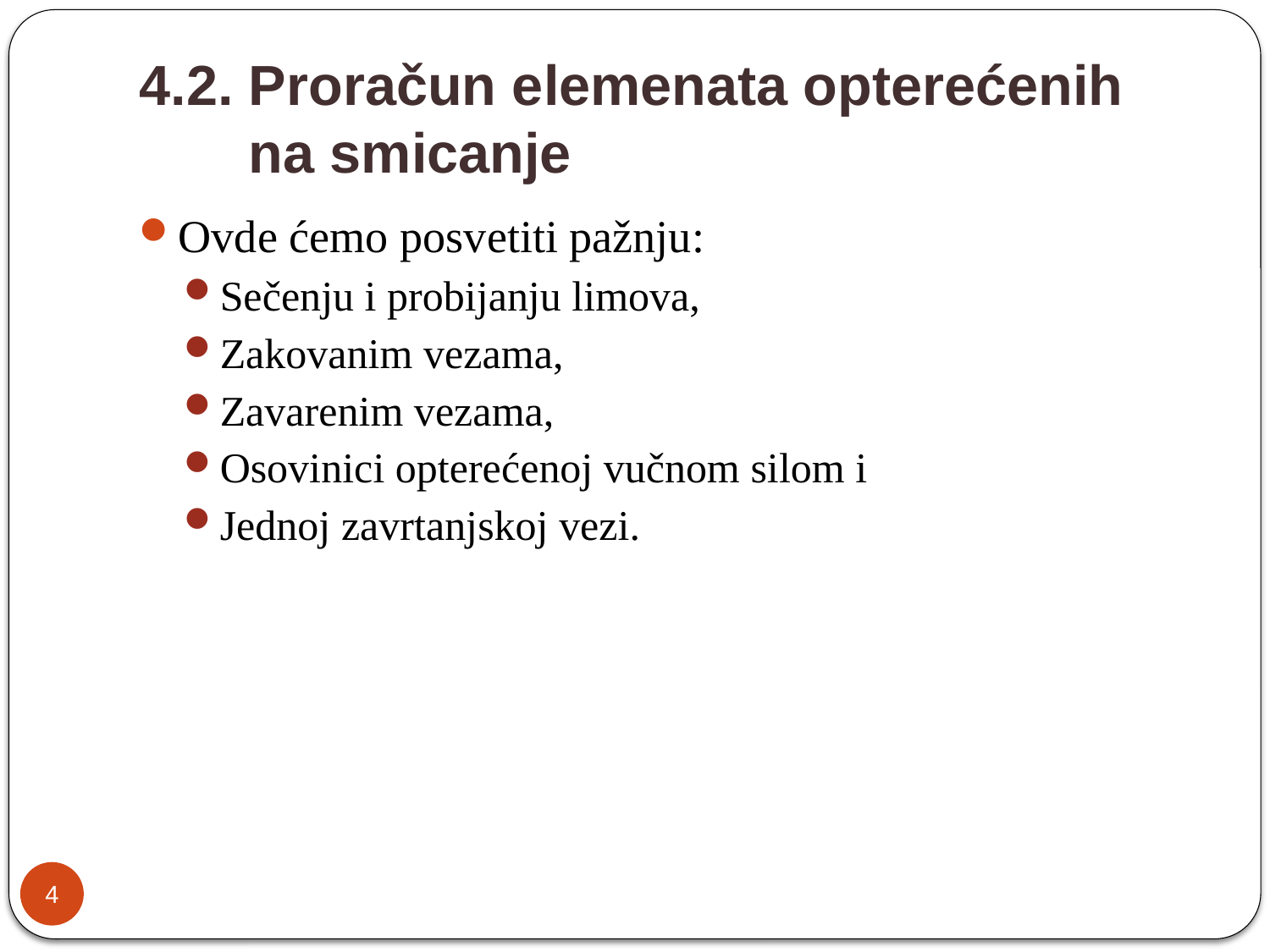

# 4.2. Proračun elemenata opterećenih na smicanje
Ovde ćemo posvetiti pažnju:
Sečenju i probijanju limova,
Zakovanim vezama,
Zavarenim vezama,
Osovinici opterećenoj vučnom silom i
Jednoj zavrtanjskoj vezi.
4